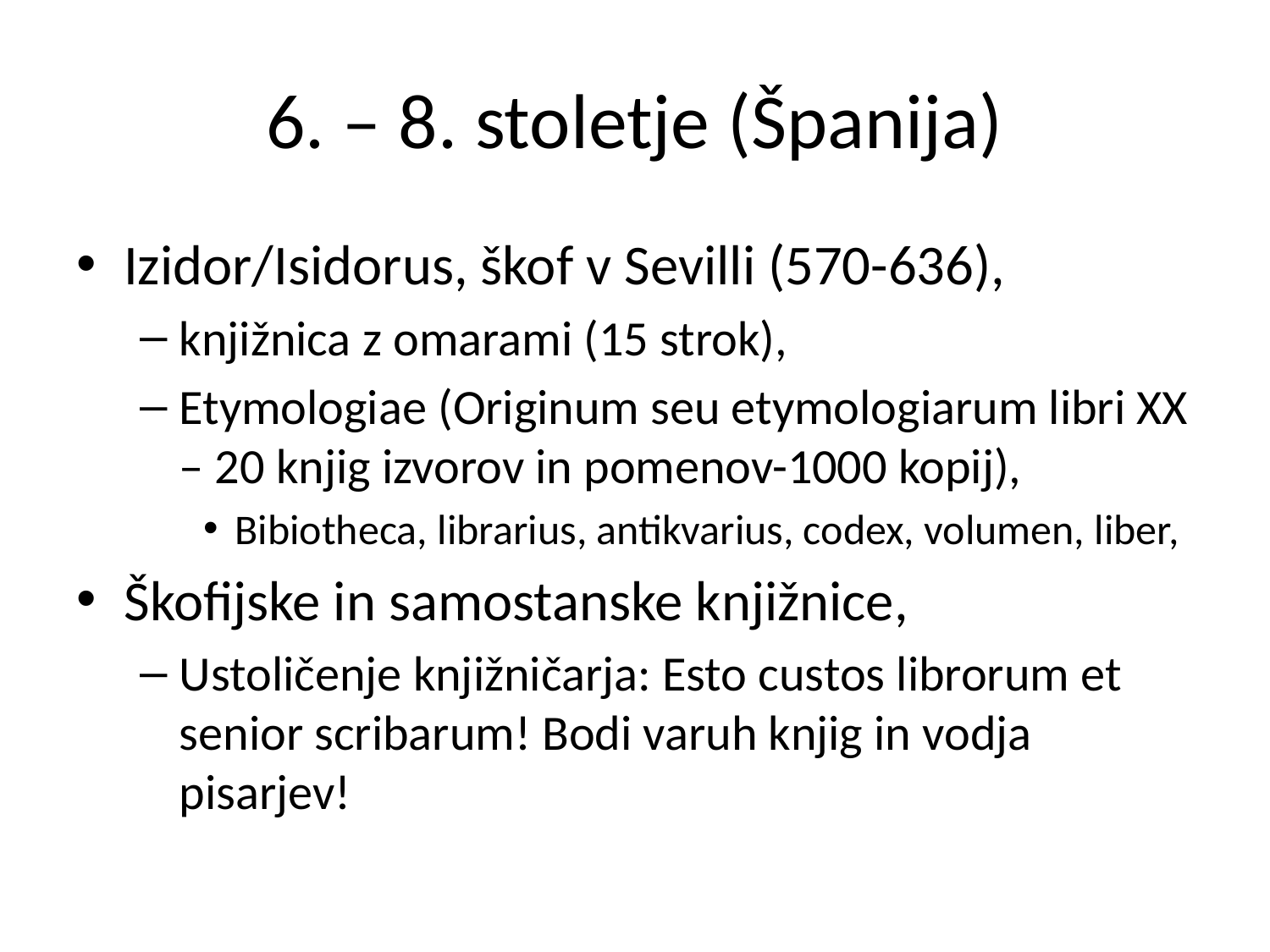

# 6. – 8. stoletje (Španija)
Izidor/Isidorus, škof v Sevilli (570-636),
knjižnica z omarami (15 strok),
Etymologiae (Originum seu etymologiarum libri XX – 20 knjig izvorov in pomenov-1000 kopij),
Bibiotheca, librarius, antikvarius, codex, volumen, liber,
Škofijske in samostanske knjižnice,
Ustoličenje knjižničarja: Esto custos librorum et senior scribarum! Bodi varuh knjig in vodja pisarjev!